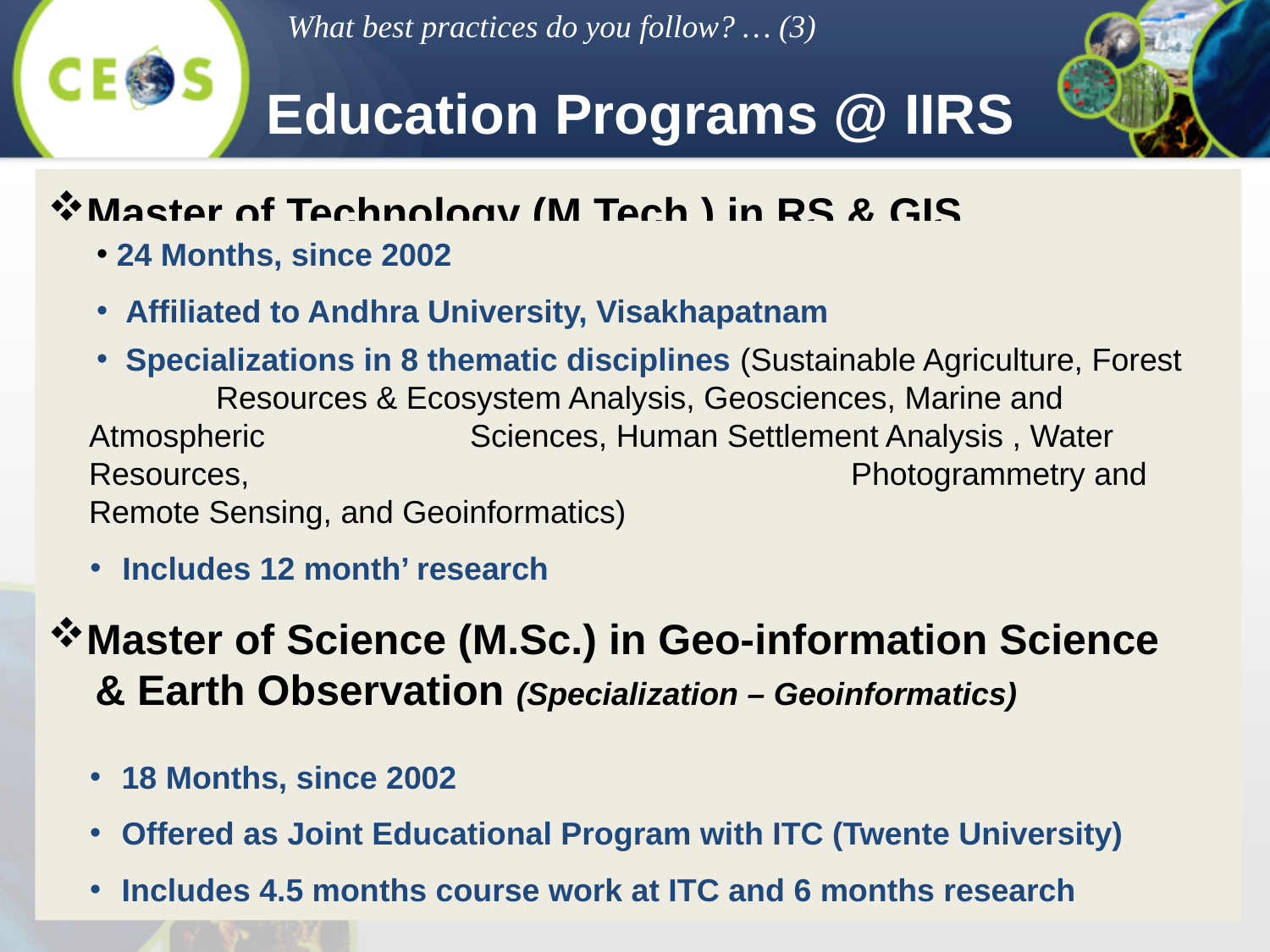

What best practices do you follow? … (3)

Education Programs @ IIRS
Master of Technology (M.Tech.) in RS & GIS

Master of Science (M.Sc.) in Geo-information Science
    & Earth Observation (Specialization – Geoinformatics)

 24 Months, since 2002
  Affiliated to Andhra University, Visakhapatnam
  Specializations in 8 thematic disciplines (Sustainable Agriculture, Forest   		Resources & Ecosystem Analysis, Geosciences, Marine and Atmospheric 		Sciences, Human Settlement Analysis , Water Resources, 					Photogrammetry and Remote Sensing, and Geoinformatics)
 Includes 12 month’ research
18 Months, since 2002
Offered as Joint Educational Program with ITC (Twente University)
Includes 4.5 months course work at ITC and 6 months research